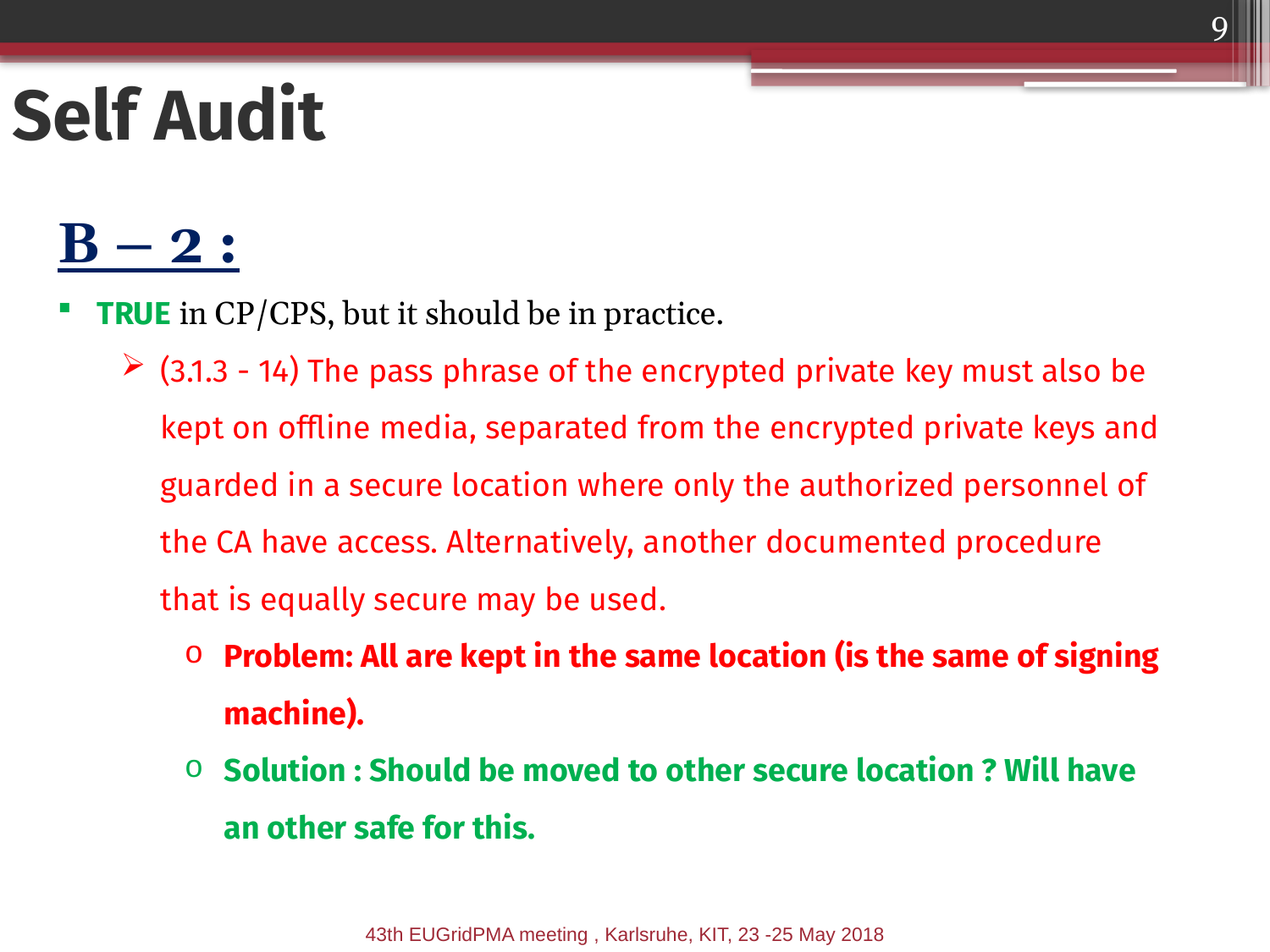

9
# Self Audit
B – 2 :
TRUE in CP/CPS, but it should be in practice.
(3.1.3 - 14) The pass phrase of the encrypted private key must also be kept on offline media, separated from the encrypted private keys and guarded in a secure location where only the authorized personnel of the CA have access. Alternatively, another documented procedure that is equally secure may be used.
Problem: All are kept in the same location (is the same of signing machine).
Solution : Should be moved to other secure location ? Will have an other safe for this.
43th EUGridPMA meeting , Karlsruhe, KIT, 23 -25 May 2018